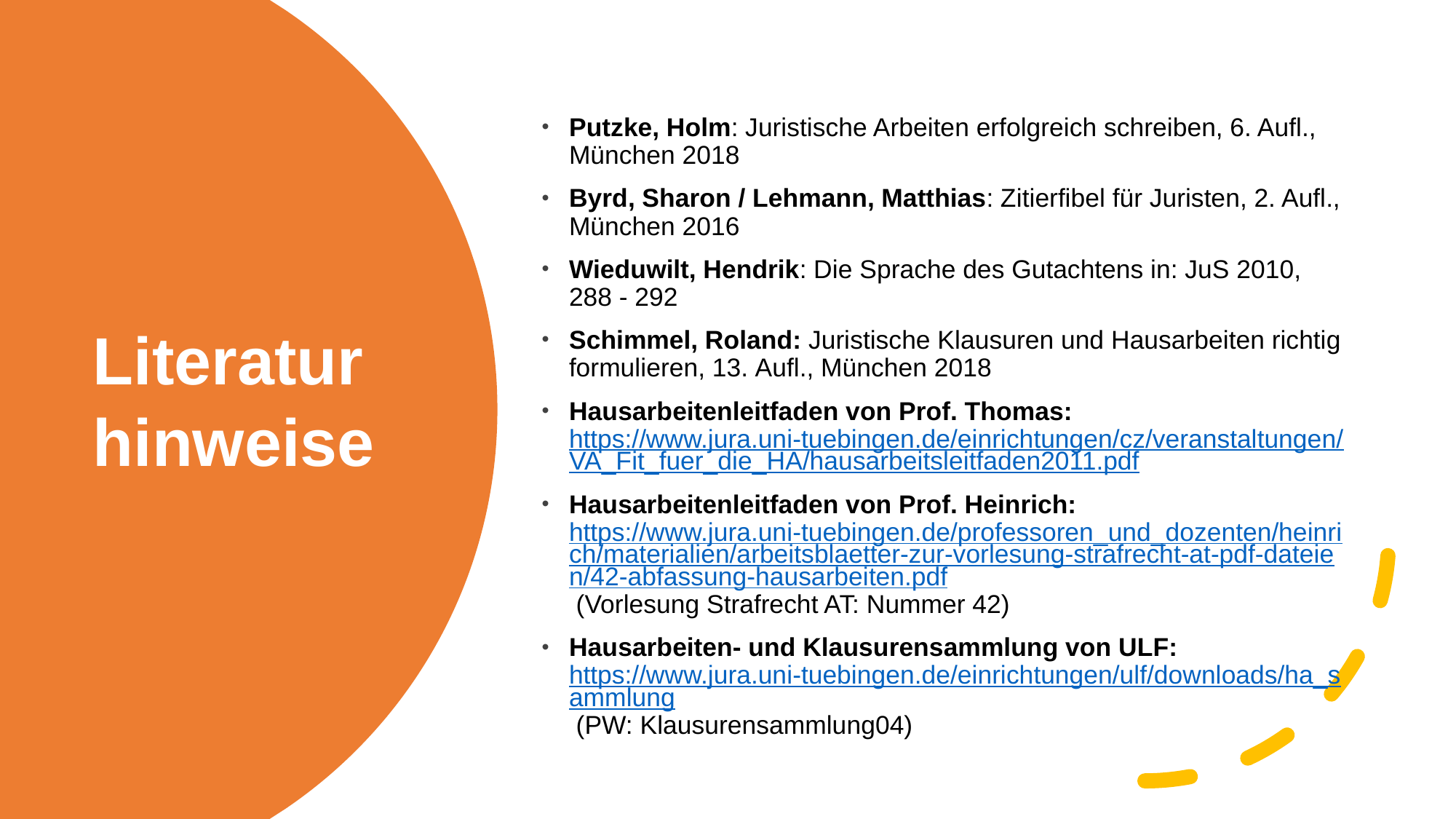

Putzke, Holm: Juristische Arbeiten erfolgreich schreiben, 6. Aufl., München 2018
Byrd, Sharon / Lehmann, Matthias: Zitierfibel für Juristen, 2. Aufl., München 2016
Wieduwilt, Hendrik: Die Sprache des Gutachtens in: JuS 2010, 288 - 292
Schimmel, Roland: Juristische Klausuren und Hausarbeiten richtig formulieren, 13. Aufl., München 2018
Hausarbeitenleitfaden von Prof. Thomas: https://www.jura.uni-tuebingen.de/einrichtungen/cz/veranstaltungen/VA_Fit_fuer_die_HA/hausarbeitsleitfaden2011.pdf
Hausarbeitenleitfaden von Prof. Heinrich: https://www.jura.uni-tuebingen.de/professoren_und_dozenten/heinrich/materialien/arbeitsblaetter-zur-vorlesung-strafrecht-at-pdf-dateien/42-abfassung-hausarbeiten.pdf (Vorlesung Strafrecht AT: Nummer 42)
Hausarbeiten- und Klausurensammlung von ULF: https://www.jura.uni-tuebingen.de/einrichtungen/ulf/downloads/ha_sammlung (PW: Klausurensammlung04)

Literatur
hinweise